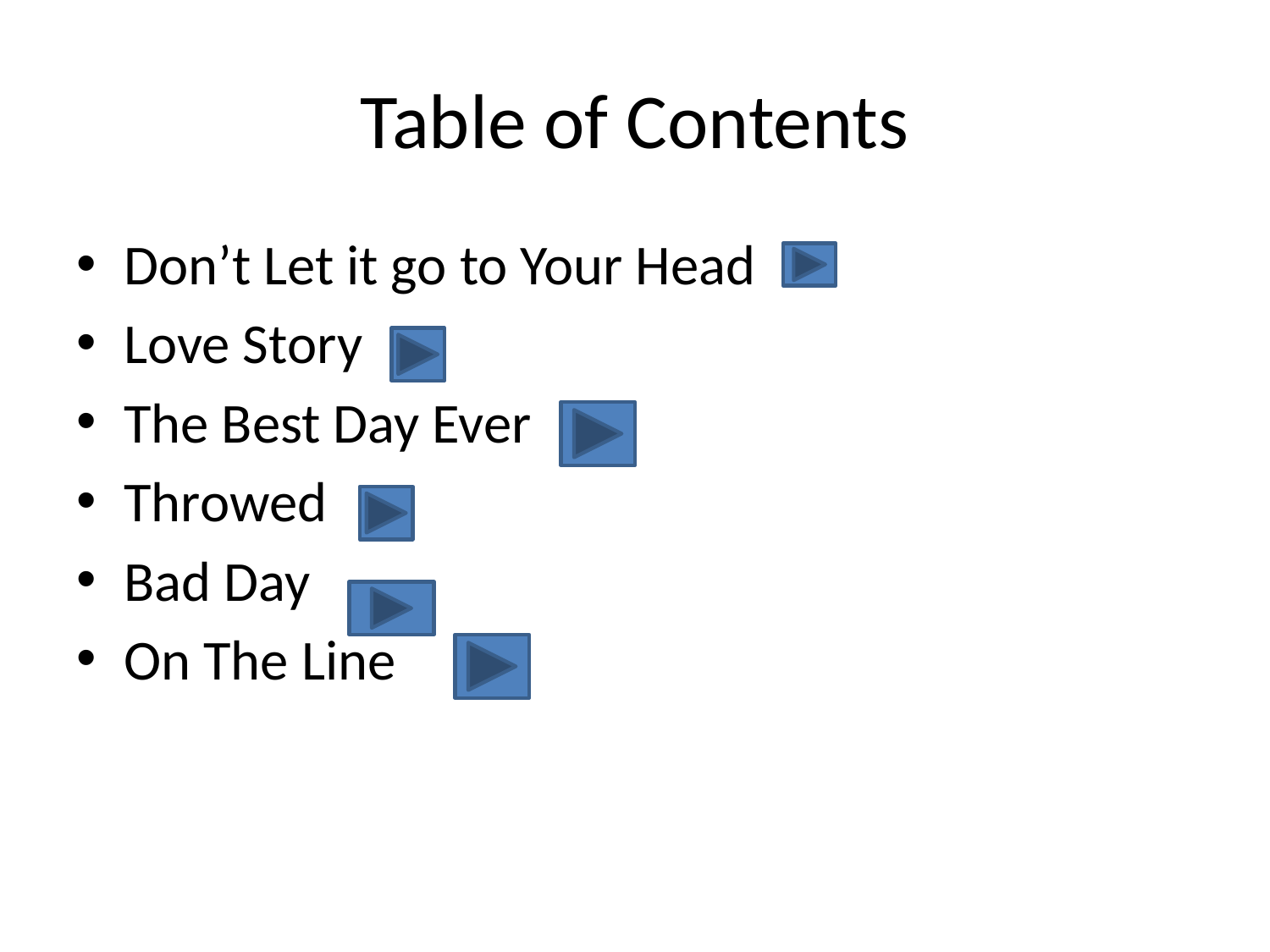

# Table of Contents
Don’t Let it go to Your Head
Love Story
The Best Day Ever
Throwed
Bad Day
On The Line